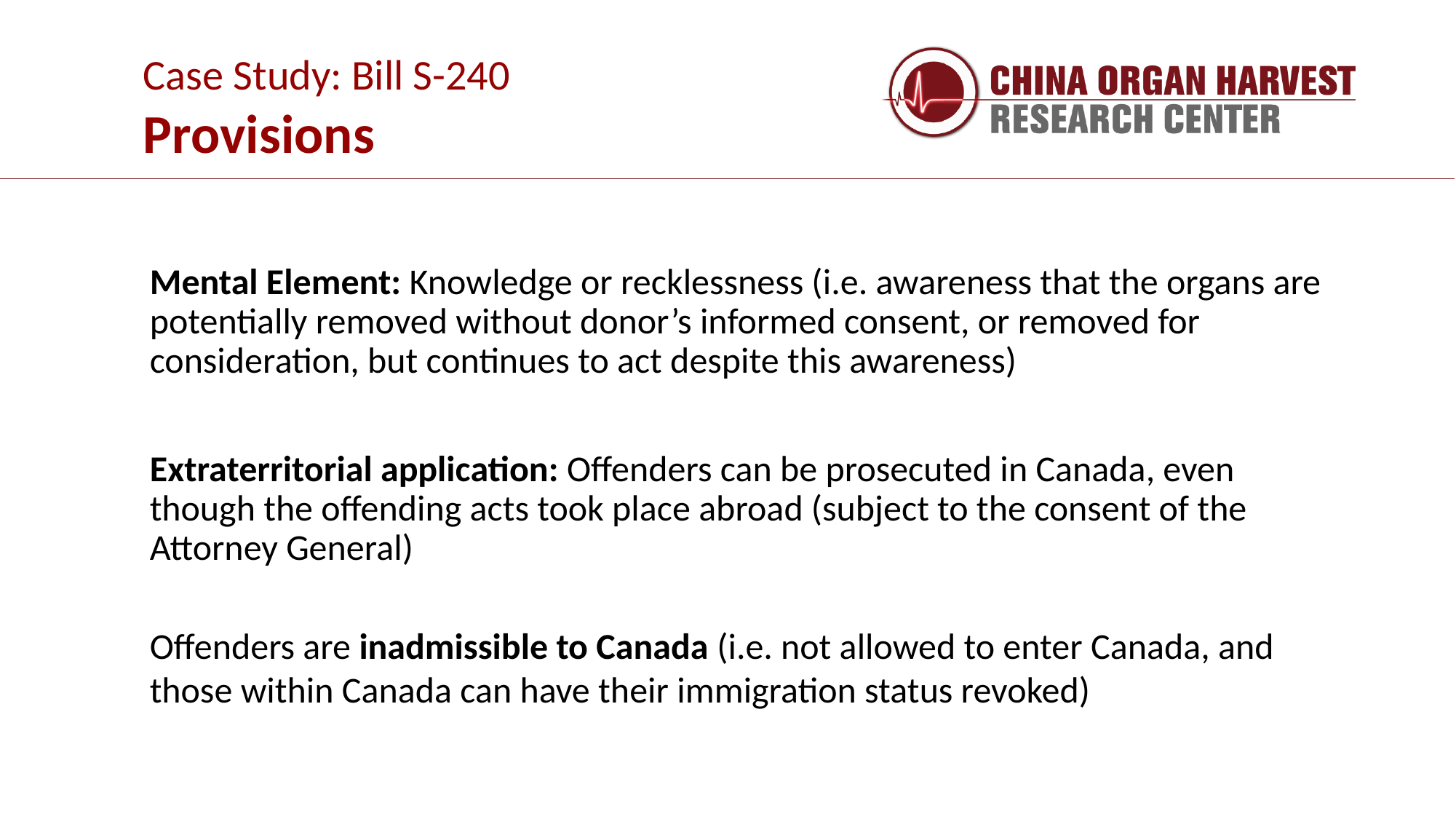

Case Study: Bill S-240
Provisions

Mental Element: Knowledge or recklessness (i.e. awareness that the organs are potentially removed without donor’s informed consent, or removed for consideration, but continues to act despite this awareness)

Extraterritorial application: Offenders can be prosecuted in Canada, even though the offending acts took place abroad (subject to the consent of the Attorney General)

Offenders are inadmissible to Canada (i.e. not allowed to enter Canada, and those within Canada can have their immigration status revoked)